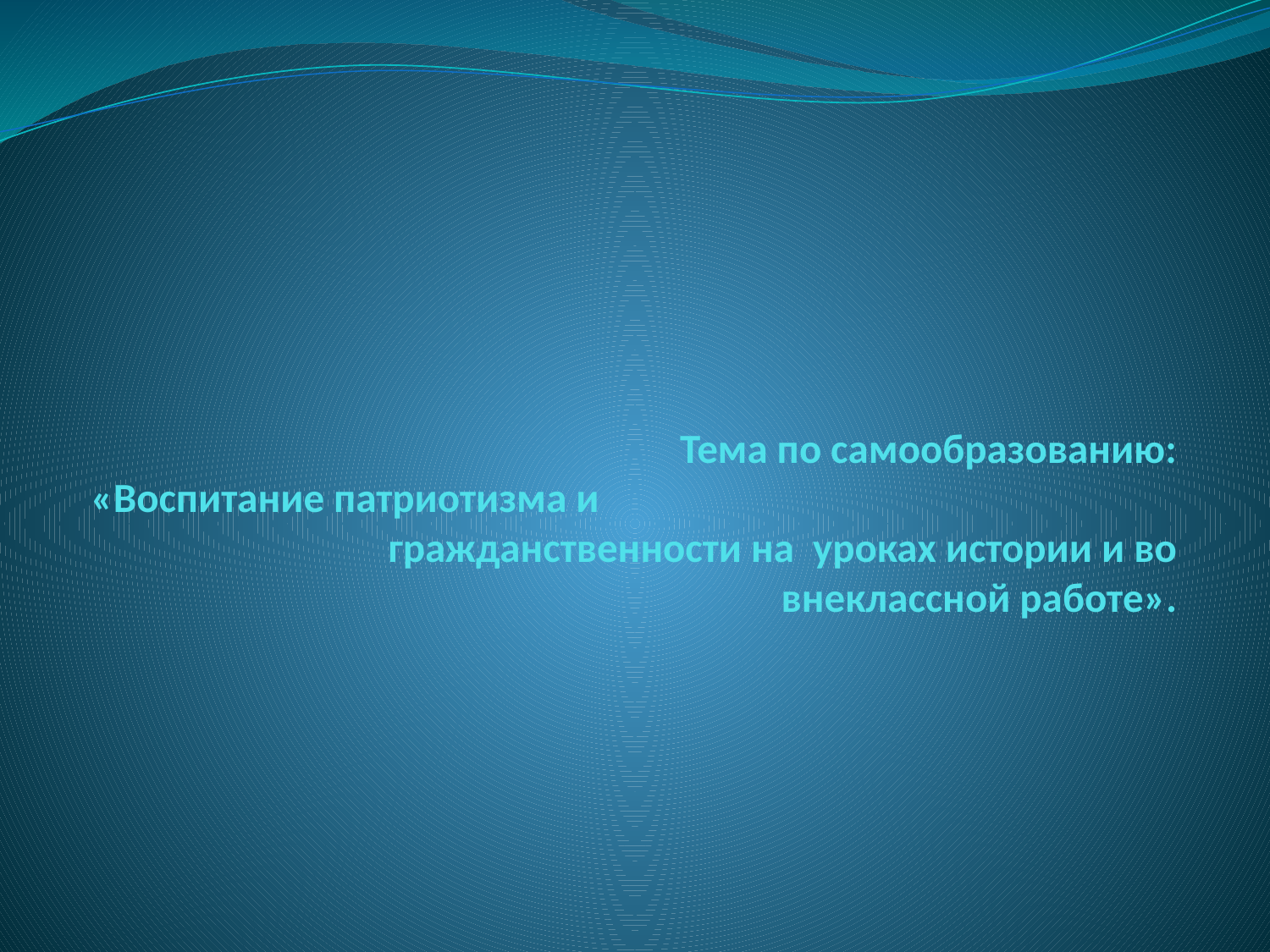

# Тема по самообразованию: «Воспитание патриотизма и                                                                            гражданственности на  уроках истории и во внеклассной работе».